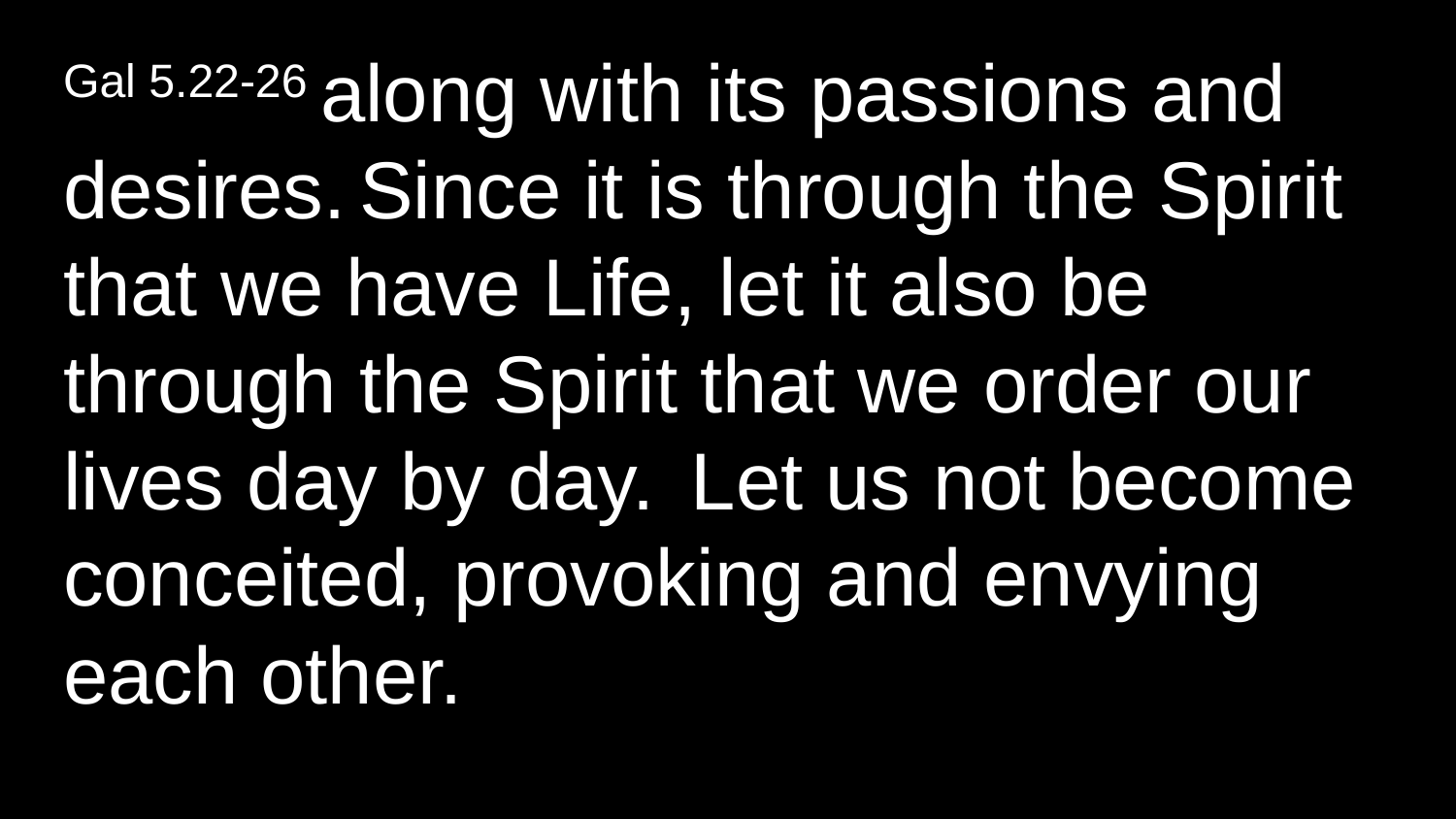

Gal 5.22-26 along with its passions and desires. Since it is through the Spirit that we have Life, let it also be through the Spirit that we order our lives day by day.  Let us not become conceited, provoking and envying each other.